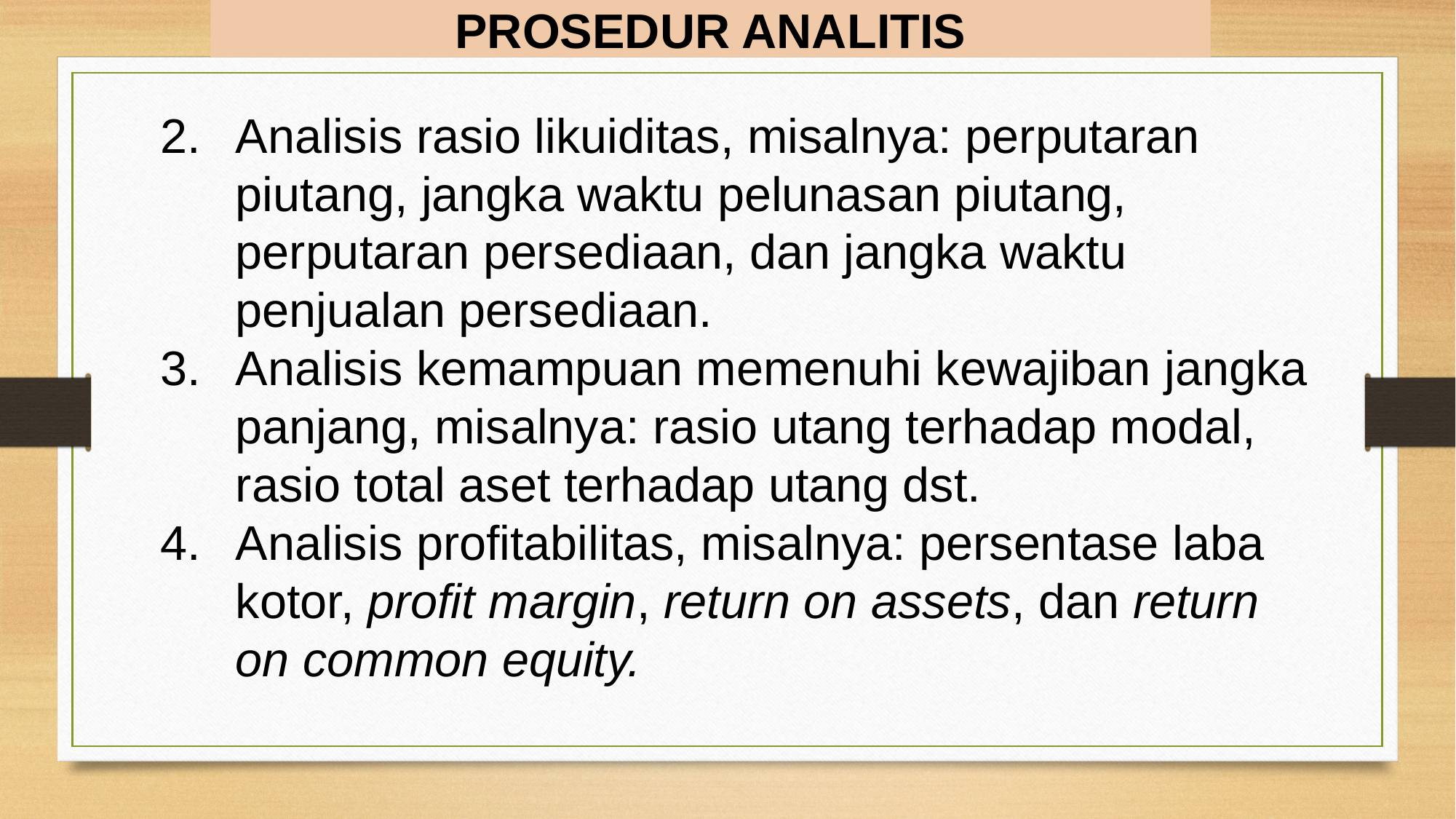

PROSEDUR ANALITIS
Analisis rasio likuiditas, misalnya: perputaran piutang, jangka waktu pelunasan piutang, perputaran persediaan, dan jangka waktu penjualan persediaan.
Analisis kemampuan memenuhi kewajiban jangka panjang, misalnya: rasio utang terhadap modal, rasio total aset terhadap utang dst.
Analisis profitabilitas, misalnya: persentase laba kotor, profit margin, return on assets, dan return on common equity.